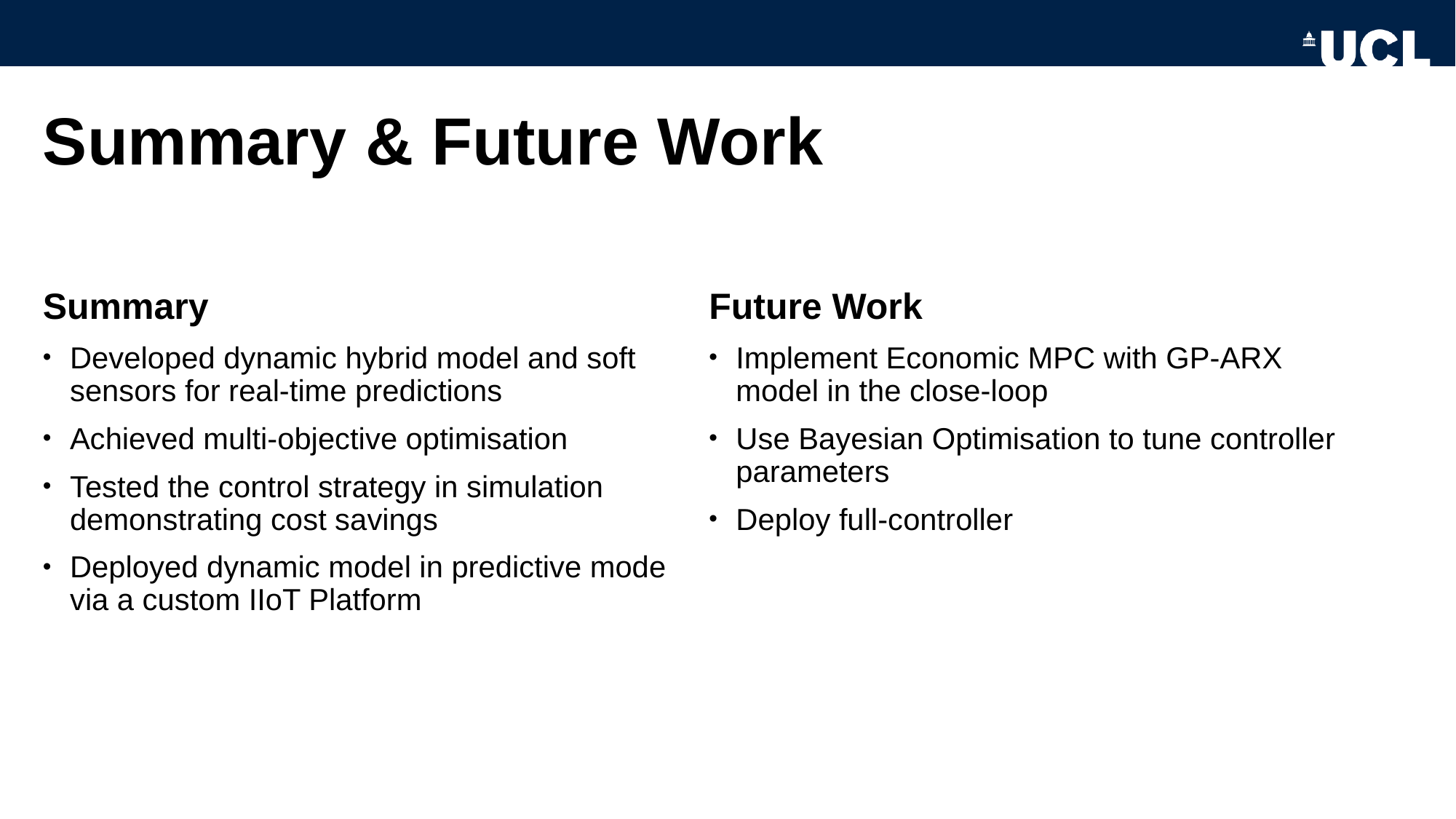

# Summary & Future Work
Summary
Developed dynamic hybrid model and soft sensors for real-time predictions
Achieved multi-objective optimisation
Tested the control strategy in simulation demonstrating cost savings
Deployed dynamic model in predictive mode via a custom IIoT Platform
Future Work
Implement Economic MPC with GP-ARX model in the close-loop
Use Bayesian Optimisation to tune controller parameters
Deploy full-controller